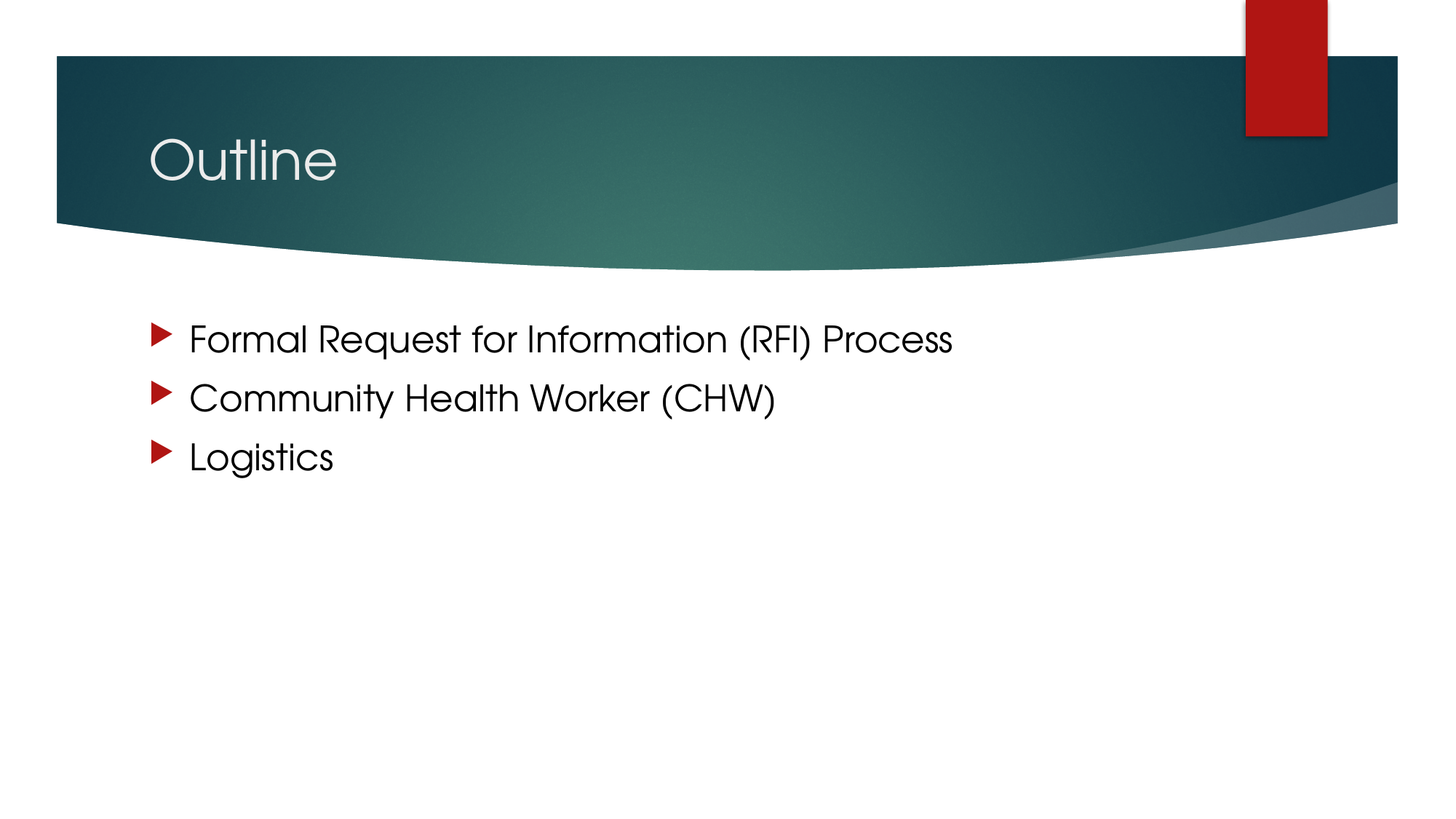

# Outline
Formal Request for Information (RFI) Process
Community Health Worker (CHW)
Logistics